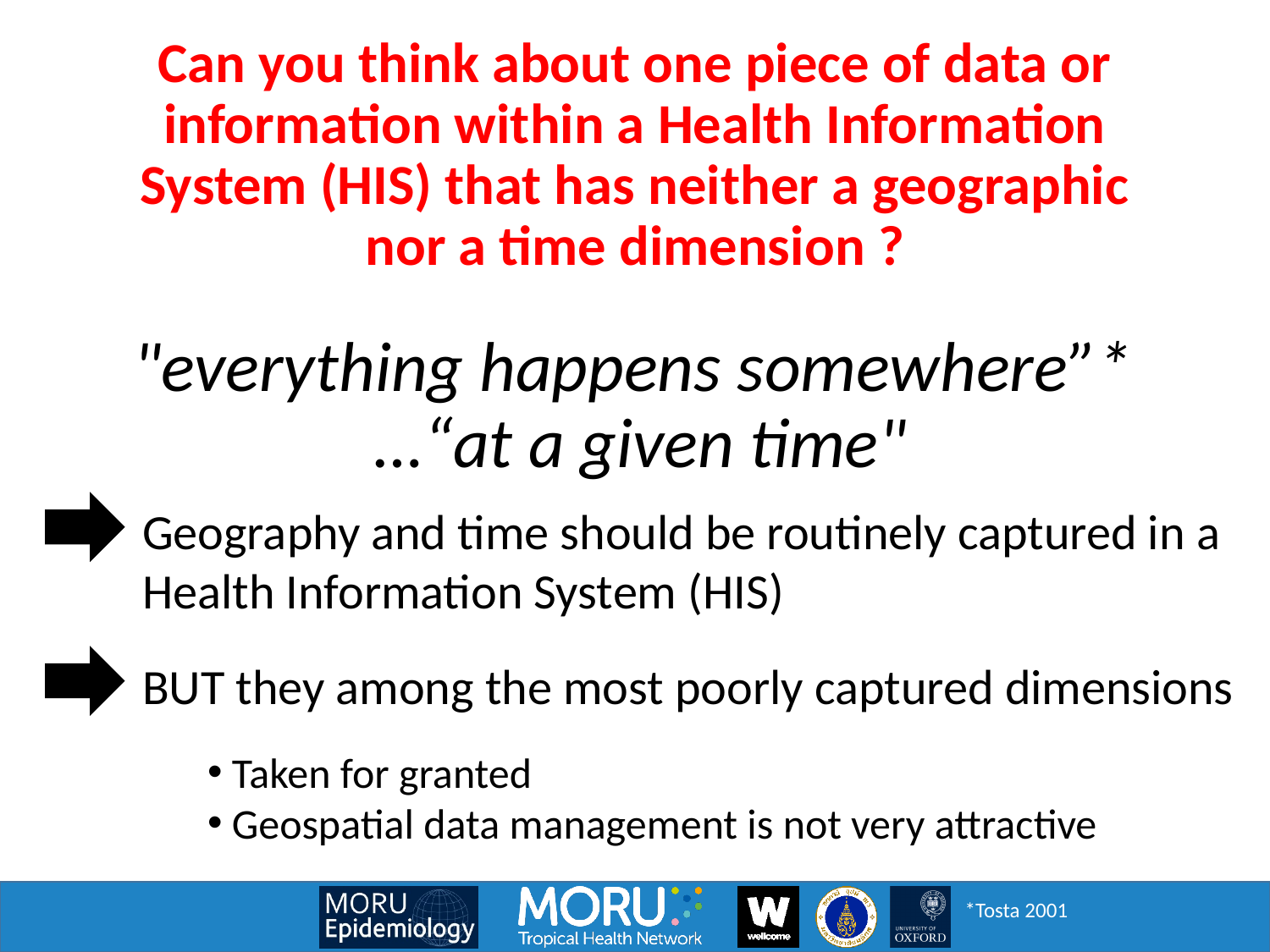

Can you think about one piece of data or information within a Health Information System (HIS) that has neither a geographic nor a time dimension ?
 "everything happens somewhere”*
 …“at a given time"

Geography and time should be routinely captured in a Health Information System (HIS)
BUT they among the most poorly captured dimensions

 Taken for granted
 Geospatial data management is not very attractive
*Tosta 2001